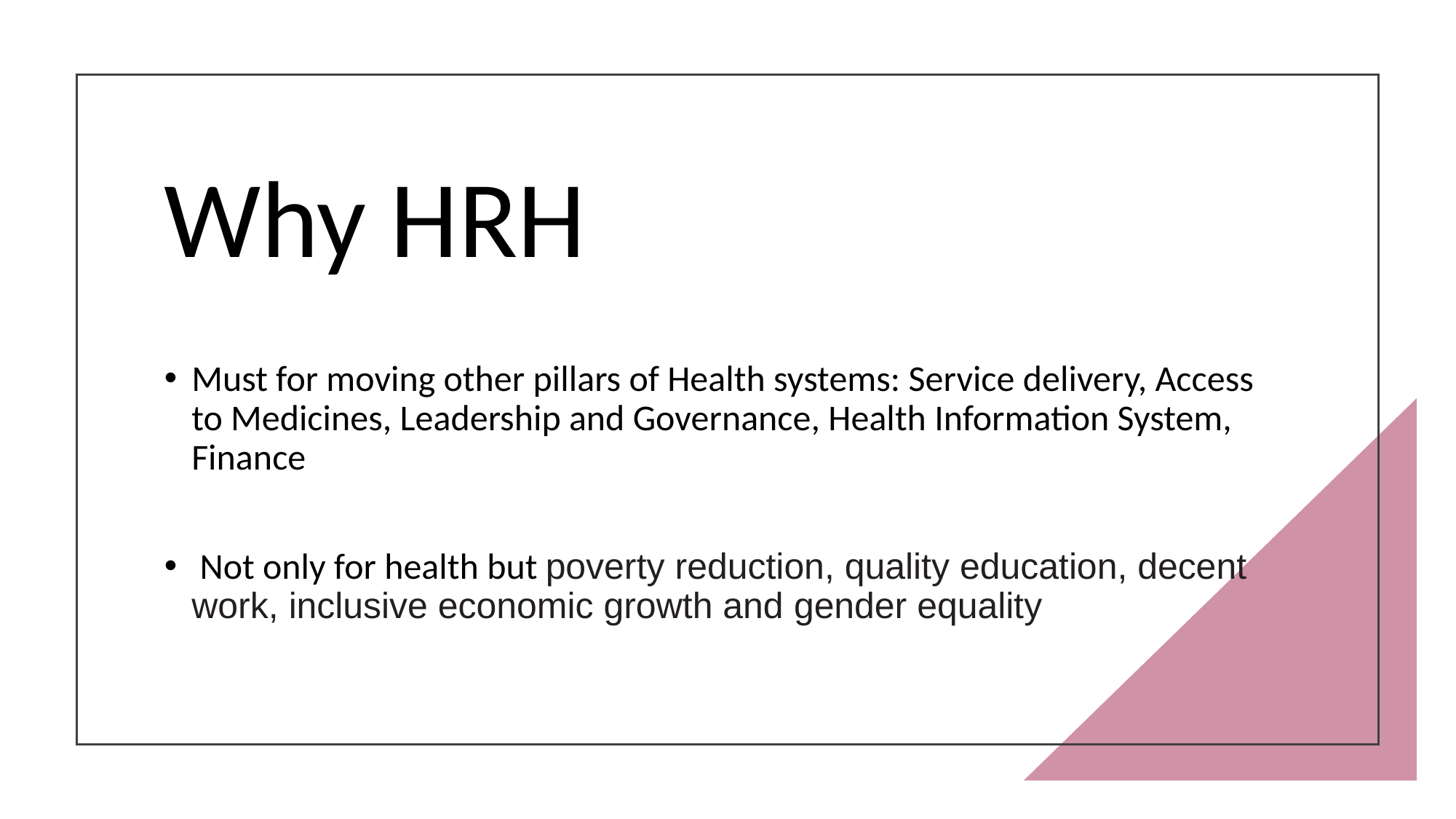

# Why HRH
Must for moving other pillars of Health systems: Service delivery, Access to Medicines, Leadership and Governance, Health Information System, Finance

 Not only for health but poverty reduction, quality education, decent work, inclusive economic growth and gender equality

HRH HPIP NHSRC
3